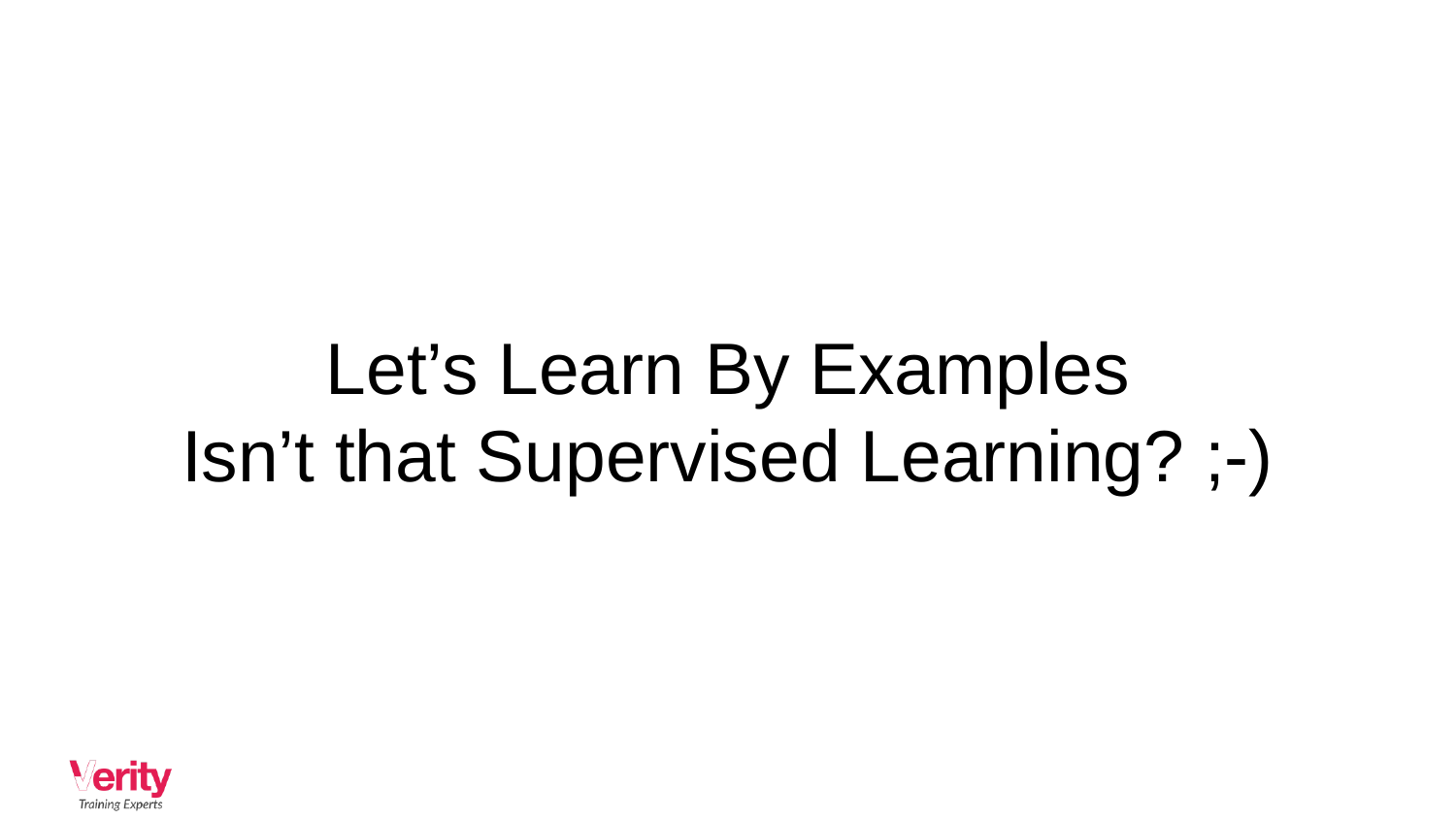

# Let’s Learn By Examples
Isn’t that Supervised Learning? ;-)